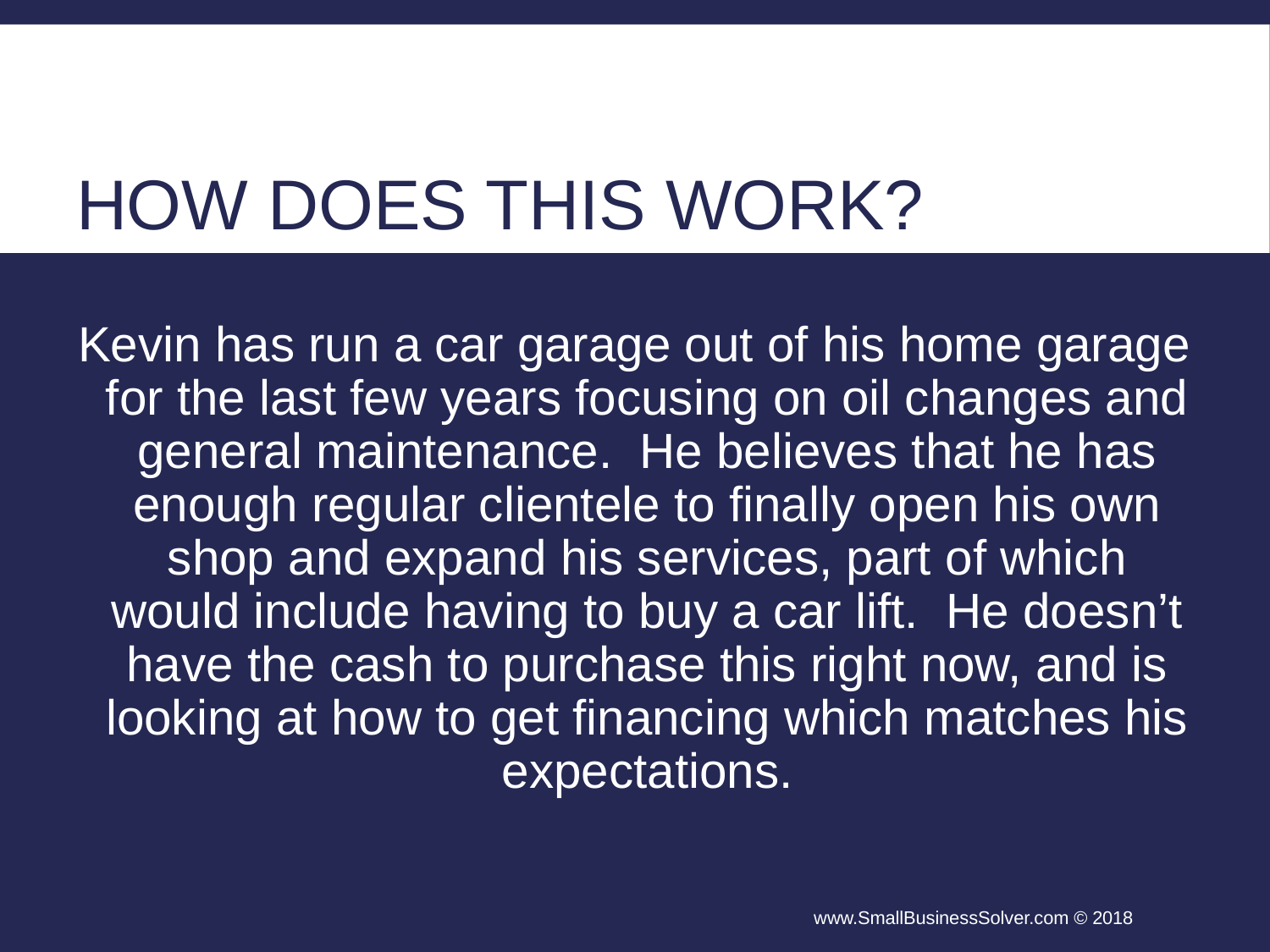

# How Does This Work?
Kevin has run a car garage out of his home garage for the last few years focusing on oil changes and general maintenance.  He believes that he has enough regular clientele to finally open his own shop and expand his services, part of which would include having to buy a car lift.  He doesn’t have the cash to purchase this right now, and is looking at how to get financing which matches his expectations.
www.SmallBusinessSolver.com © 2018